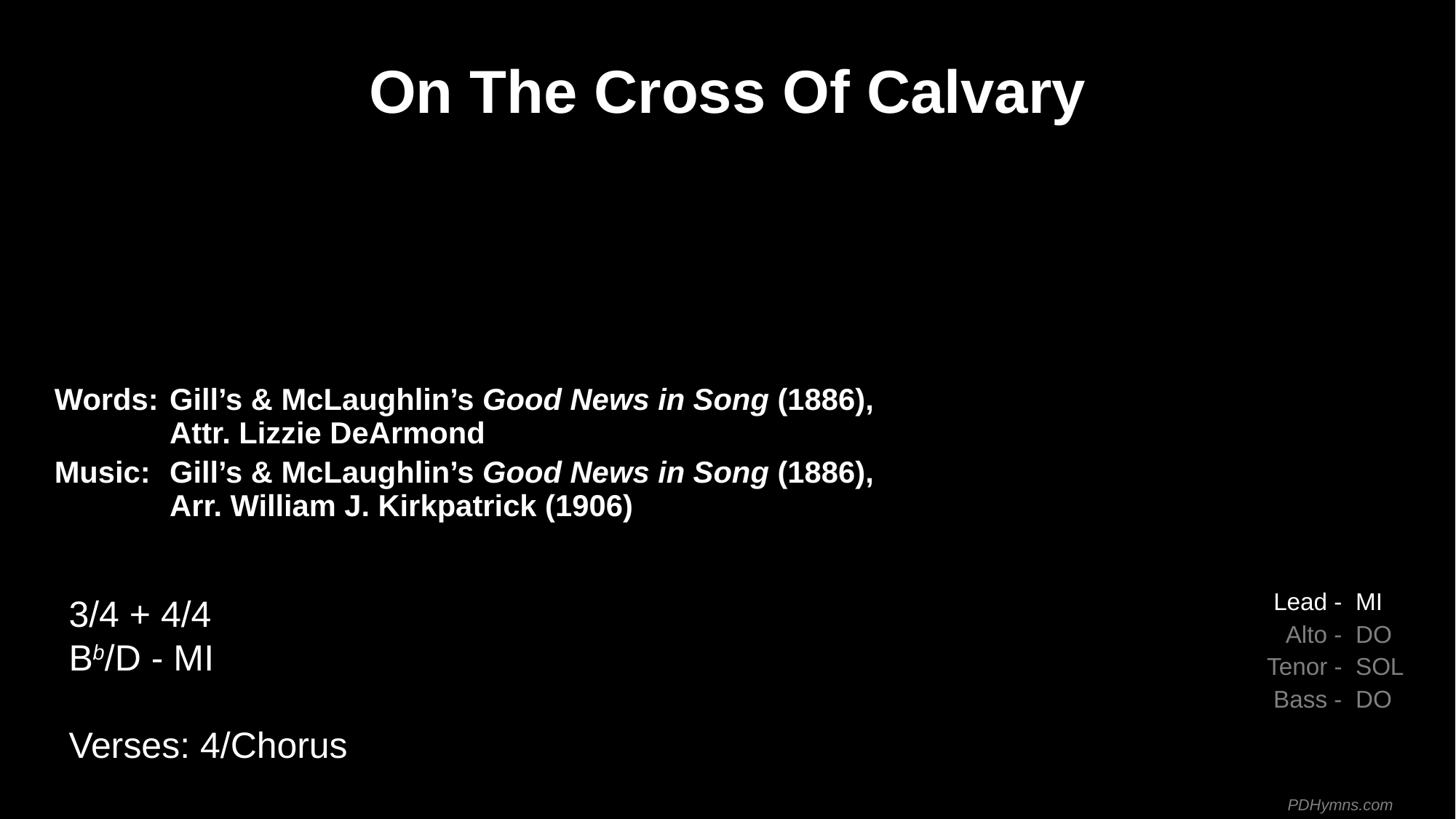

On The Cross Of Calvary

| Words: | Gill’s & McLaughlin’s Good News in Song (1886), Attr. Lizzie DeArmond |
| --- | --- |
| Music: | Gill’s & McLaughlin’s Good News in Song (1886), Arr. William J. Kirkpatrick (1906) |
|  |  |
|  |  |
3/4 + 4/4
Bb/D - MI

Verses: 4/Chorus
| Lead - | MI |
| --- | --- |
| Alto - | DO |
| Tenor - | SOL |
| Bass - | DO |
PDHymns.com